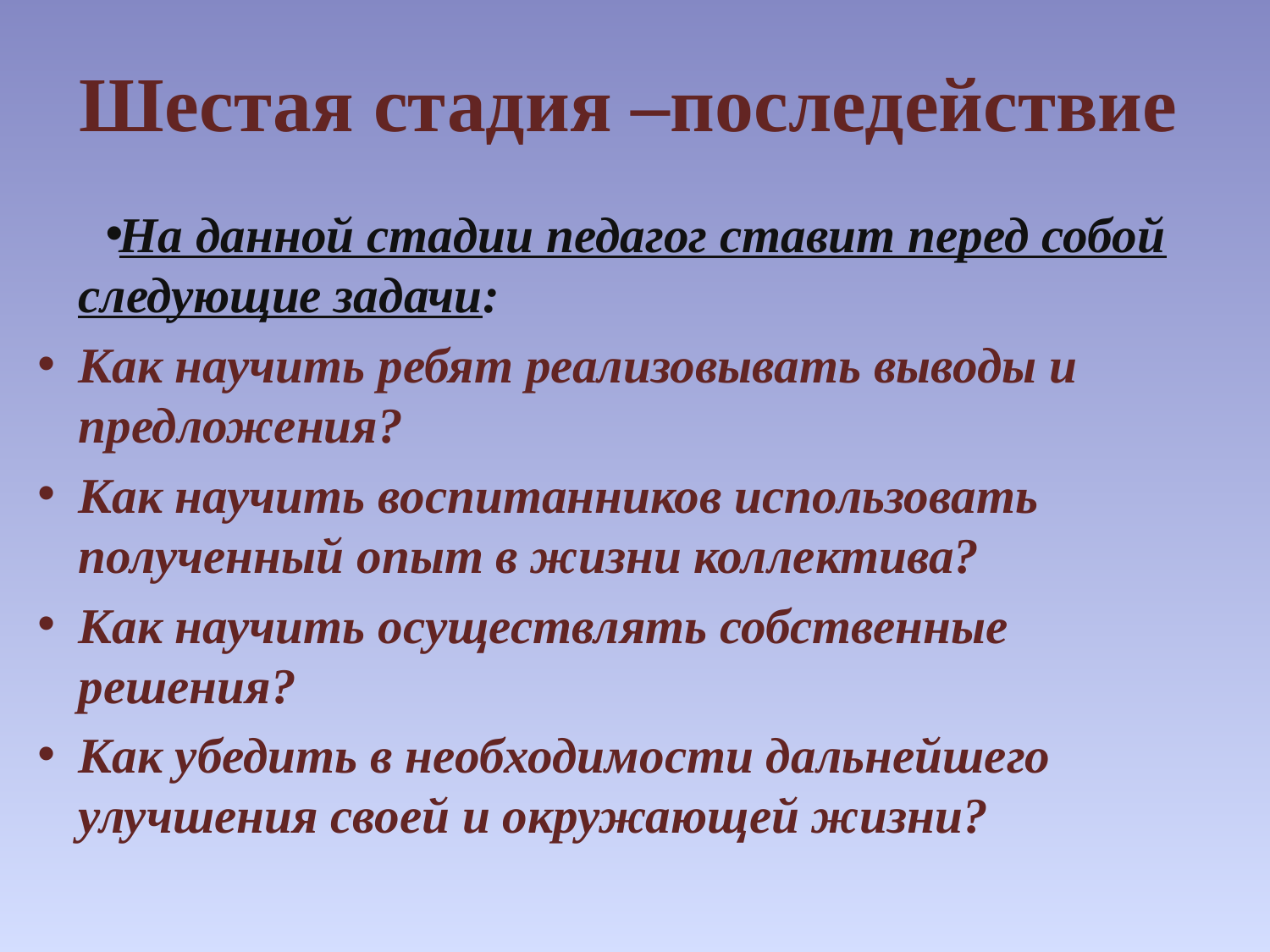

# Шестая стадия –последействие
На данной стадии педагог ставит перед собой следующие задачи:
Как научить ребят реализовывать выводы и предложения?
Как научить воспитанников использовать полученный опыт в жизни коллектива?
Как научить осуществлять собственные решения?
Как убедить в необходимости дальнейшего улучшения своей и окружающей жизни?